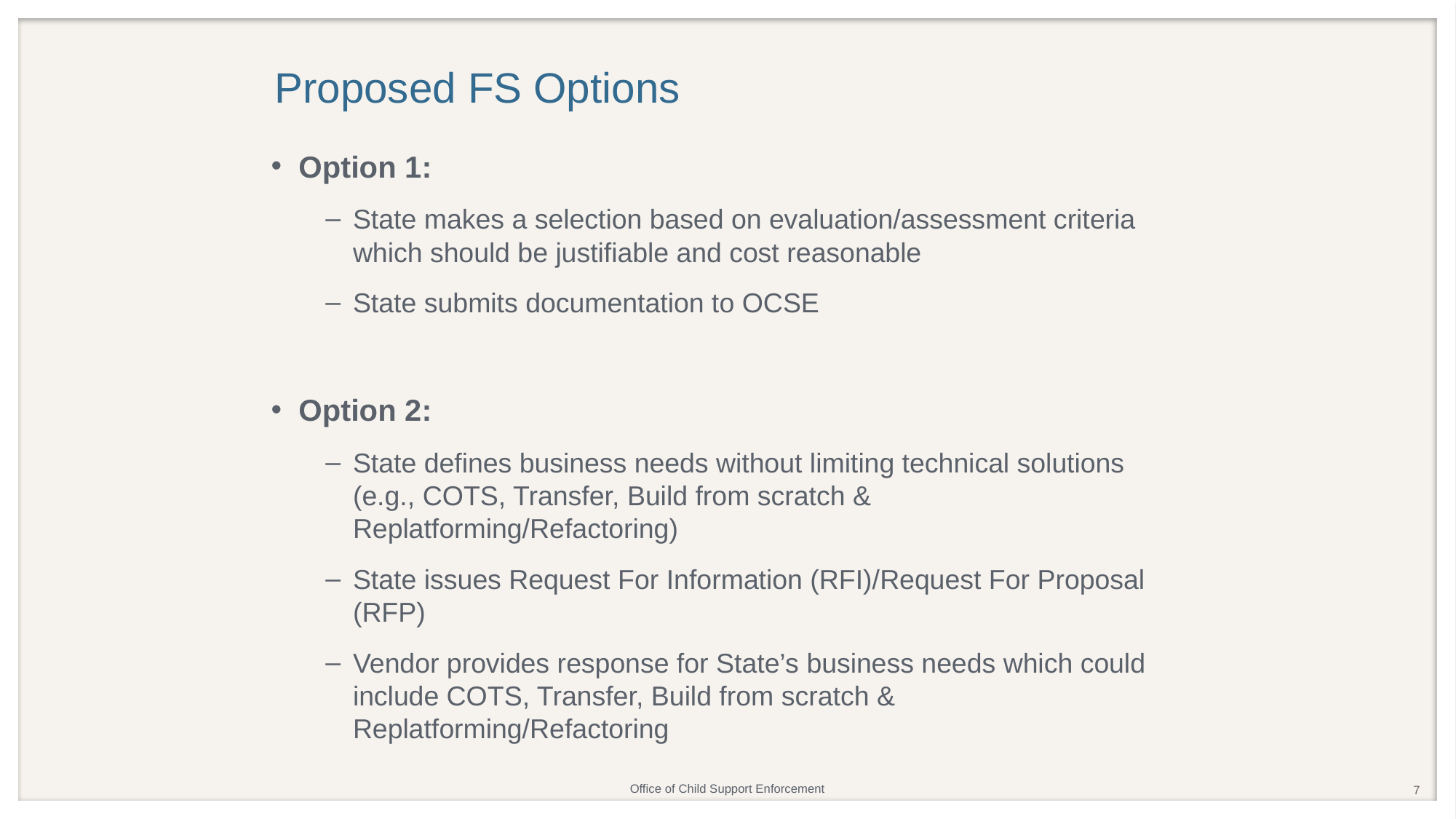

Proposed FS Options
Option 1:
State makes a selection based on evaluation/assessment criteria which should be justifiable and cost reasonable
State submits documentation to OCSE

Option 2:
State defines business needs without limiting technical solutions (e.g., COTS, Transfer, Build from scratch & Replatforming/Refactoring)
State issues Request For Information (RFI)/Request For Proposal (RFP)
Vendor provides response for State’s business needs which could include COTS, Transfer, Build from scratch & Replatforming/Refactoring

7